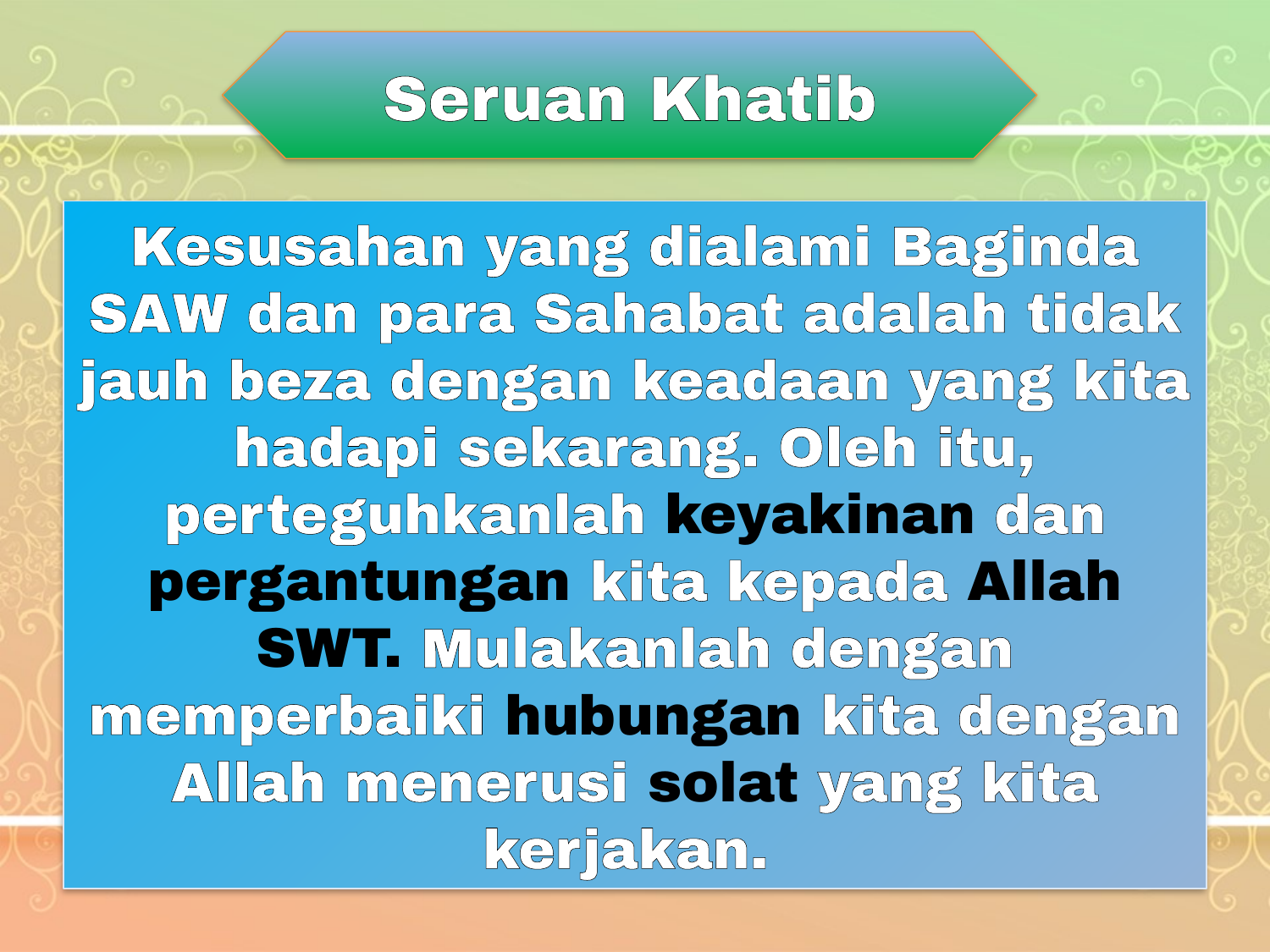

Seruan Khatib
Kesusahan yang dialami Baginda SAW dan para Sahabat adalah tidak jauh beza dengan keadaan yang kita hadapi sekarang. Oleh itu, perteguhkanlah keyakinan dan pergantungan kita kepada Allah SWT. Mulakanlah dengan memperbaiki hubungan kita dengan Allah menerusi solat yang kita kerjakan.